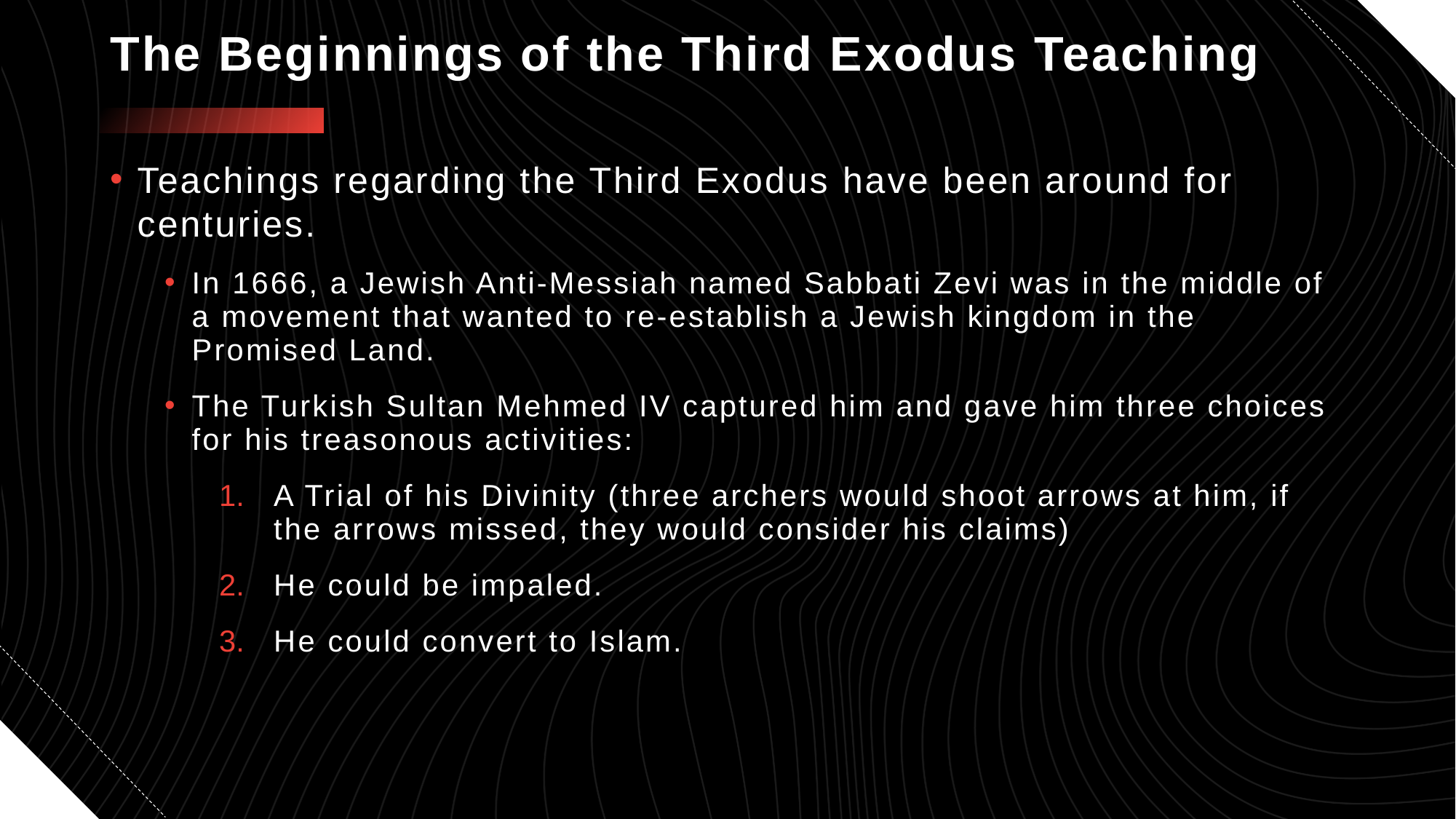

# The Beginnings of the Third Exodus Teaching
Teachings regarding the Third Exodus have been around for centuries.
In 1666, a Jewish Anti-Messiah named Sabbati Zevi was in the middle of a movement that wanted to re-establish a Jewish kingdom in the Promised Land.
The Turkish Sultan Mehmed IV captured him and gave him three choices for his treasonous activities:
A Trial of his Divinity (three archers would shoot arrows at him, if the arrows missed, they would consider his claims)
He could be impaled.
He could convert to Islam.